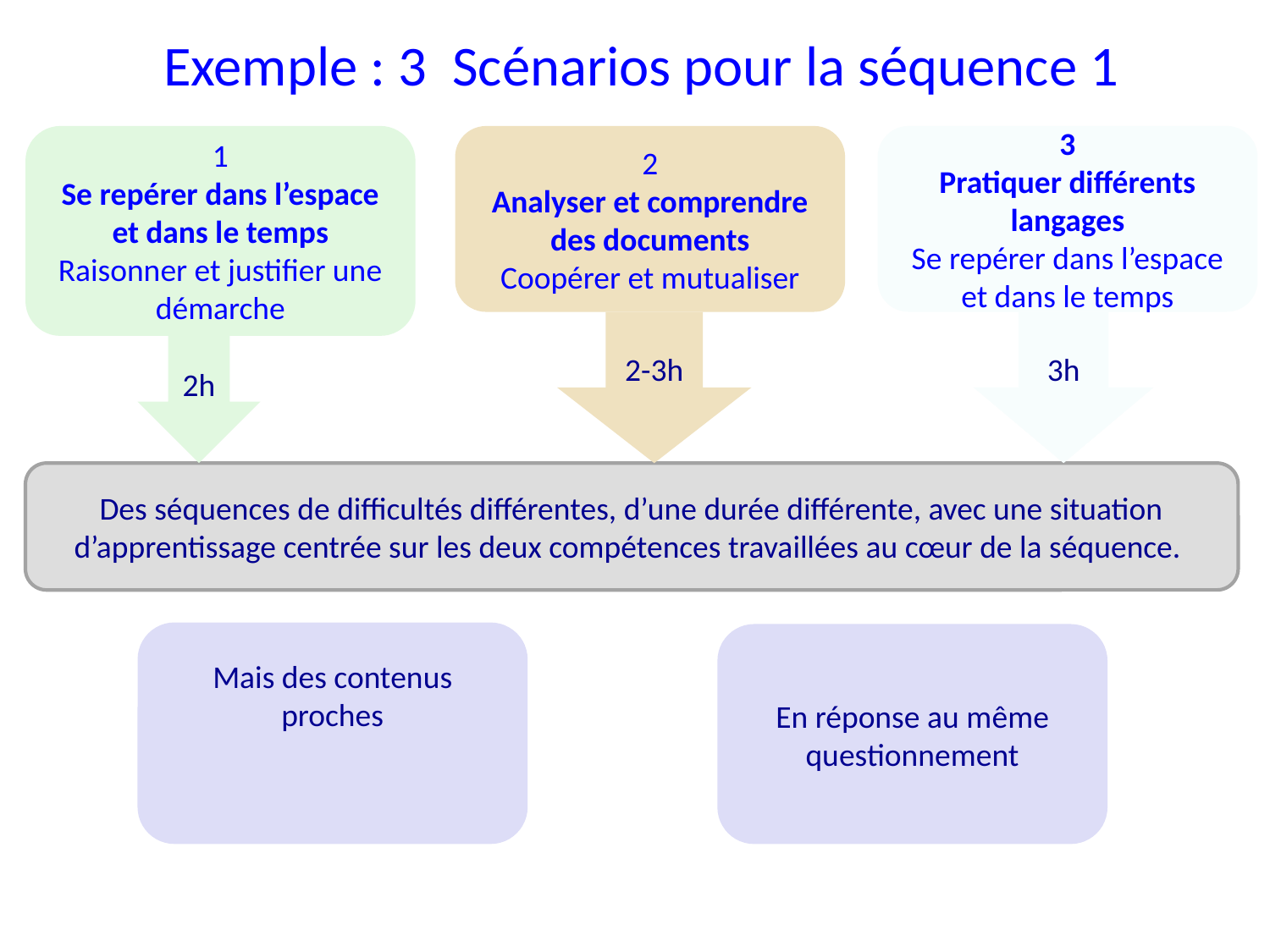

# Exemple : 3  Scénarios pour la séquence 1
1
Se repérer dans l’espace et dans le temps
Raisonner et justifier une démarche
3
Pratiquer différents langages
Se repérer dans l’espace et dans le temps
2
Analyser et comprendre des documents
Coopérer et mutualiser
2-3h
3h
2h
Des séquences de difficultés différentes, d’une durée différente, avec une situation d’apprentissage centrée sur les deux compétences travaillées au cœur de la séquence.
Mais des contenus proches

En réponse au même questionnement